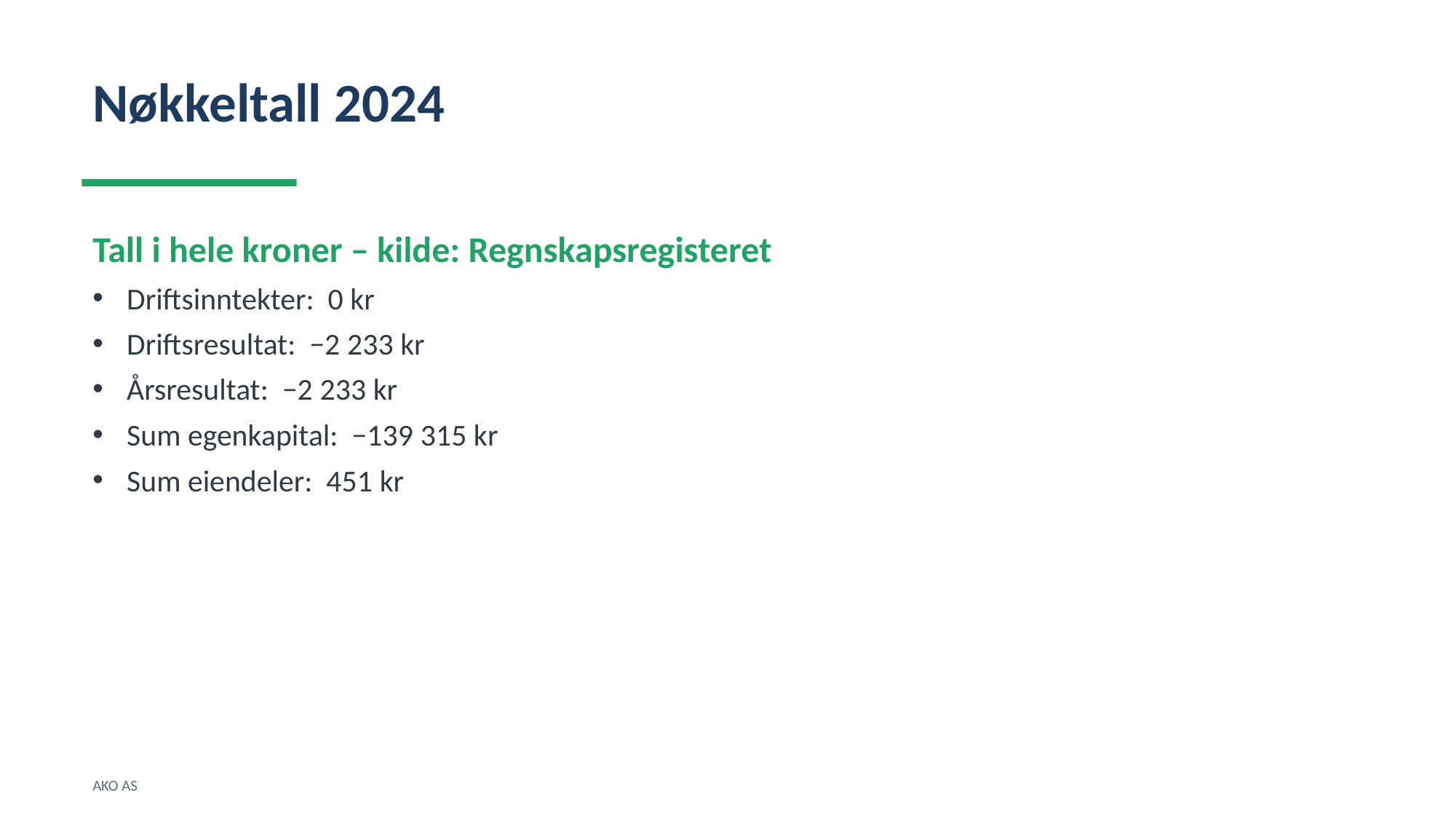

Nøkkeltall 2024

Tall i hele kroner – kilde: Regnskapsregisteret
Driftsinntekter:  0 kr
Driftsresultat:  −2 233 kr
Årsresultat:  −2 233 kr
Sum egenkapital:  −139 315 kr
Sum eiendeler:  451 kr
AKO AS